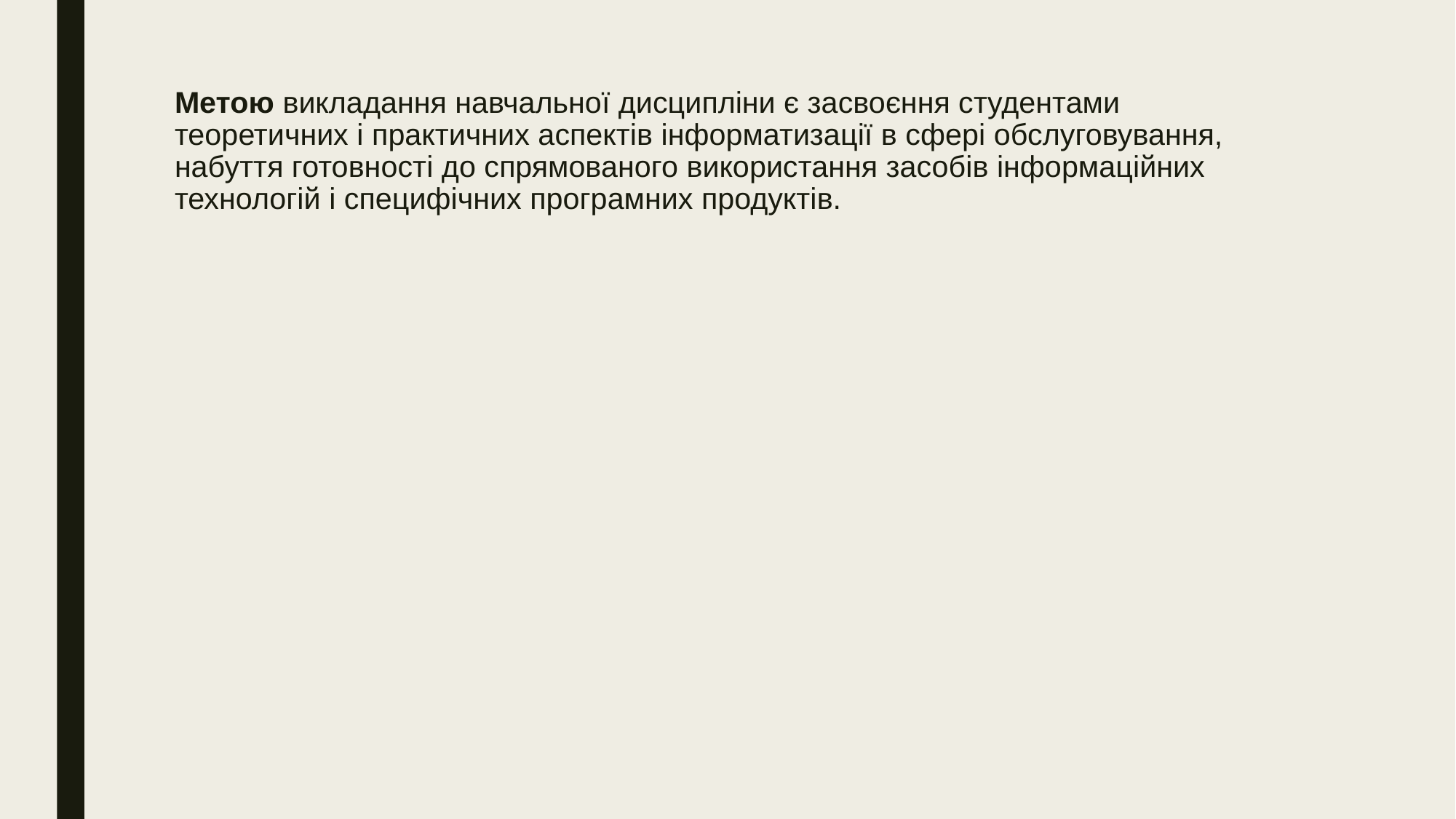

# Метою викладання навчальної дисципліни є засвоєння студентами теоретичних і практичних аспектів інформатизації в сфері обслуговування, набуття готовності до спрямованого використання засобів інформаційних технологій і специфічних програмних продуктів.